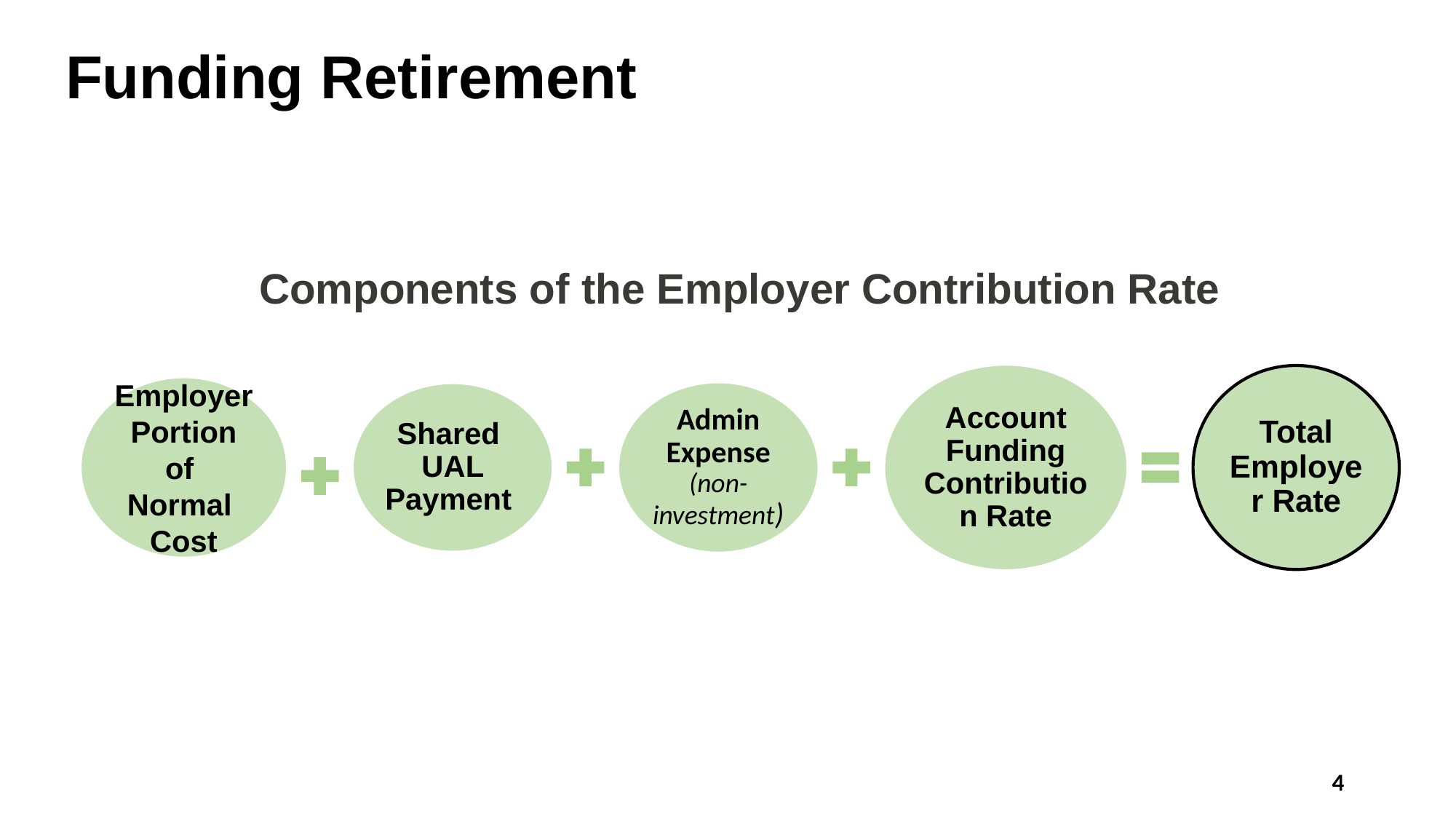

# Funding Retirement
Components of the Employer Contribution Rate
Employer
Portion of  Normal
Cost

Shared
UAL Payment

Admin Expense (non- investment)

Account Funding Contribution Rate

Total Employer Rate
4